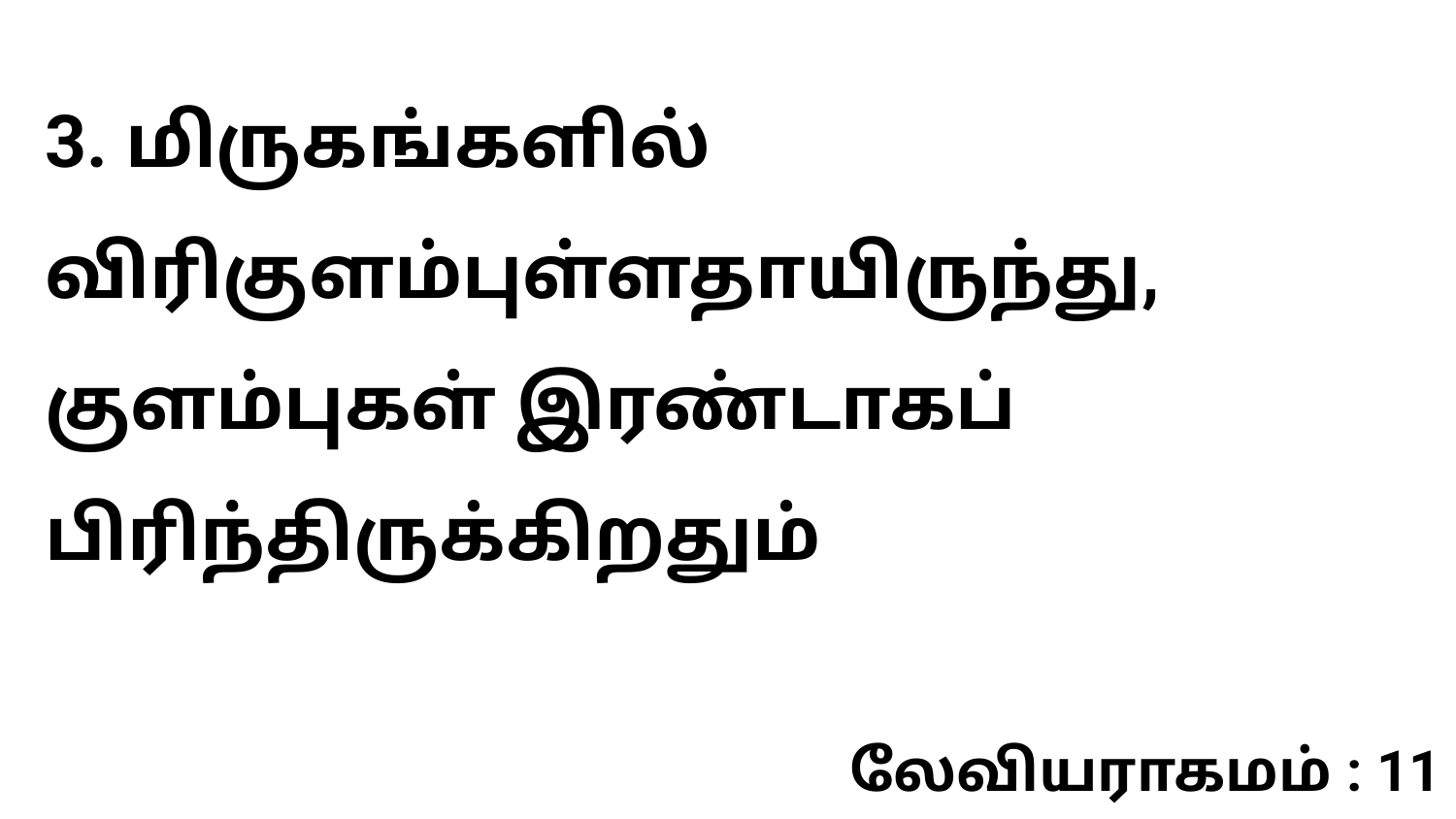

3. மிருகங்களில் விரிகுளம்புள்ளதாயிருந்து, குளம்புகள் இரண்டாகப் பிரிந்திருக்கிறதும்
லேவியராகமம் : 11